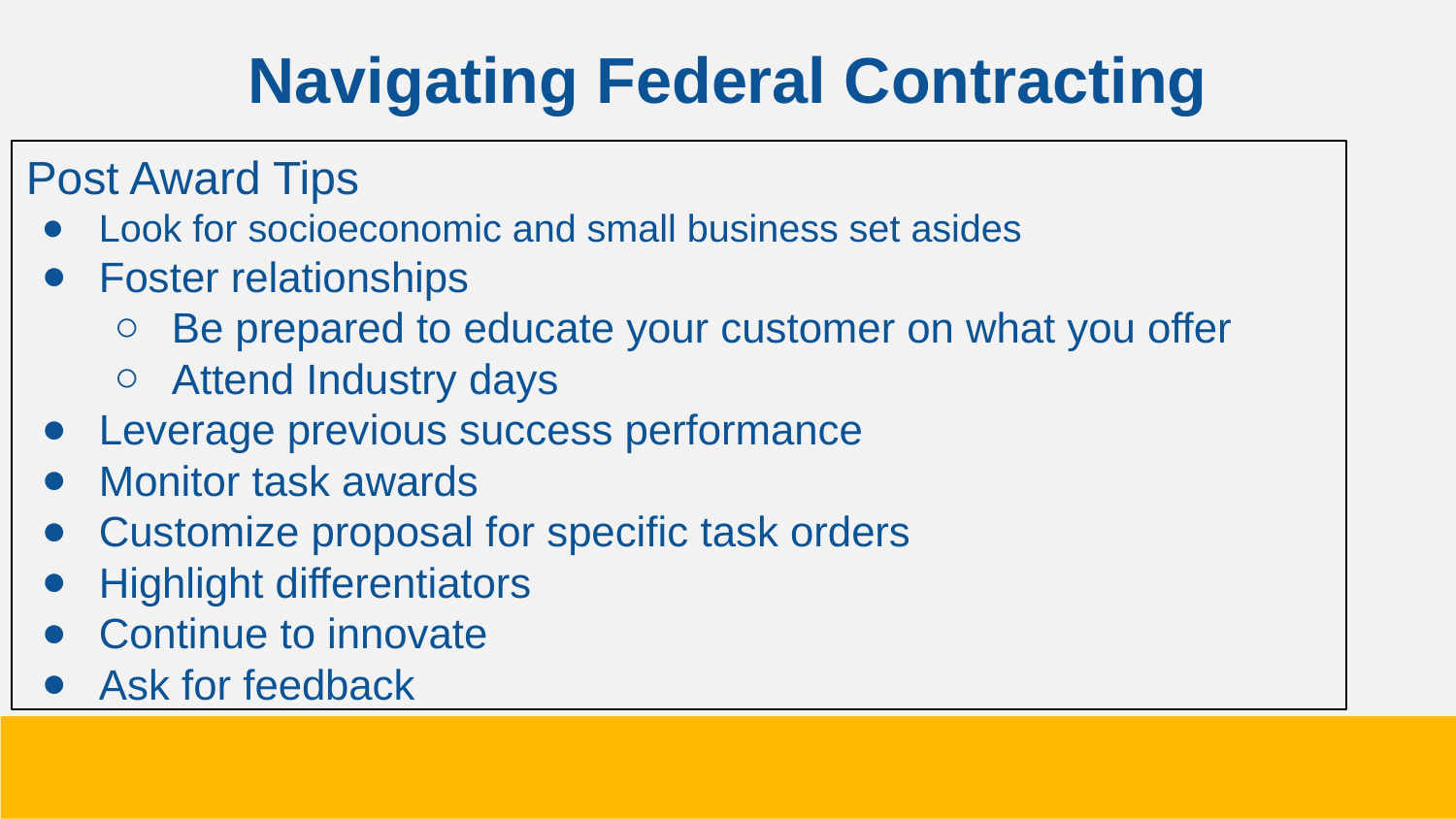

Navigating Federal Contracting
Post Award Tips
Look for socioeconomic and small business set asides
Foster relationships
Be prepared to educate your customer on what you offer
Attend Industry days
Leverage previous success performance
Monitor task awards
Customize proposal for specific task orders
Highlight differentiators
Continue to innovate
Ask for feedback